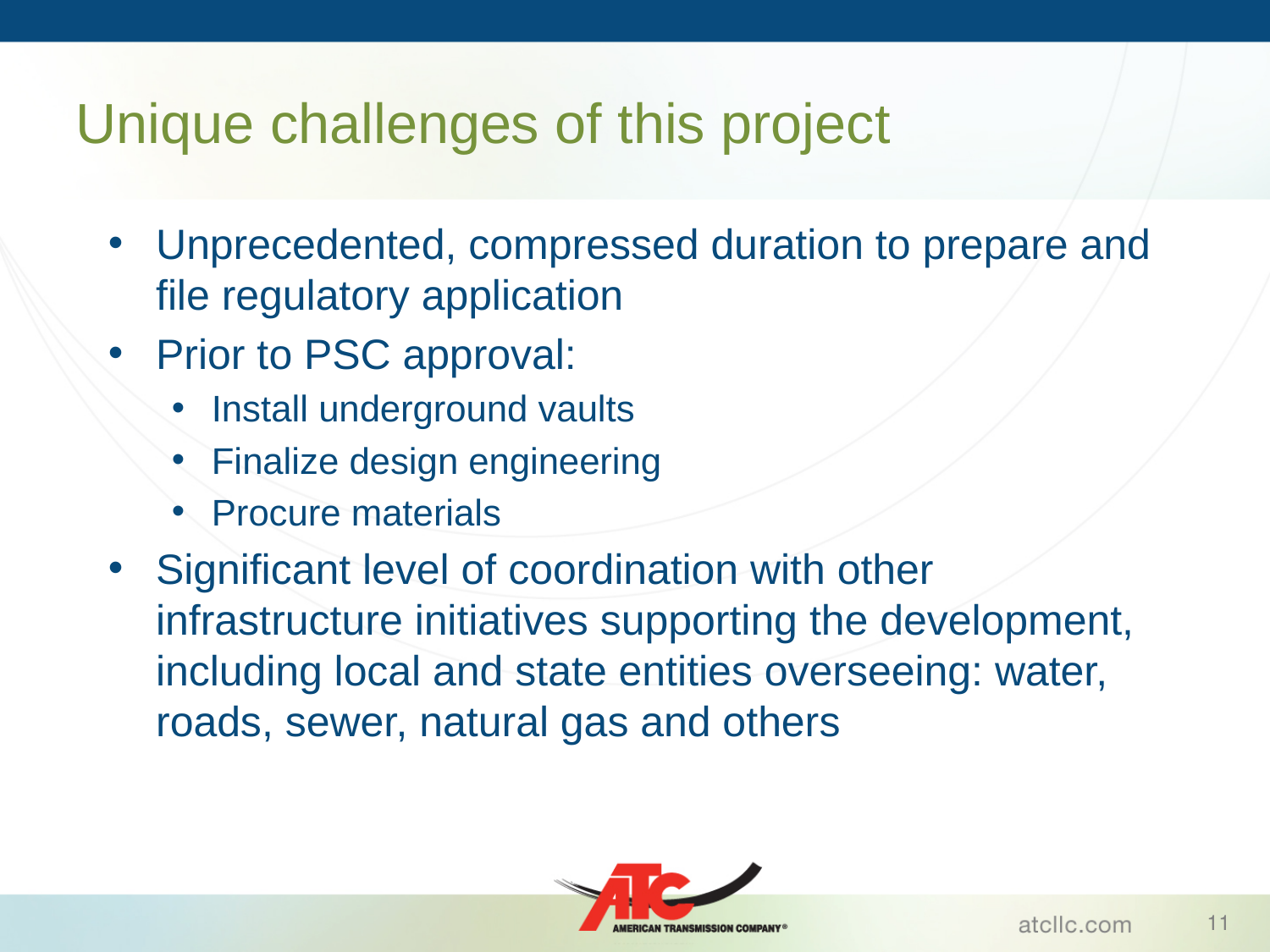

# Unique challenges of this project
Unprecedented, compressed duration to prepare and file regulatory application
Prior to PSC approval:
Install underground vaults
Finalize design engineering
Procure materials
Significant level of coordination with other infrastructure initiatives supporting the development, including local and state entities overseeing: water, roads, sewer, natural gas and others